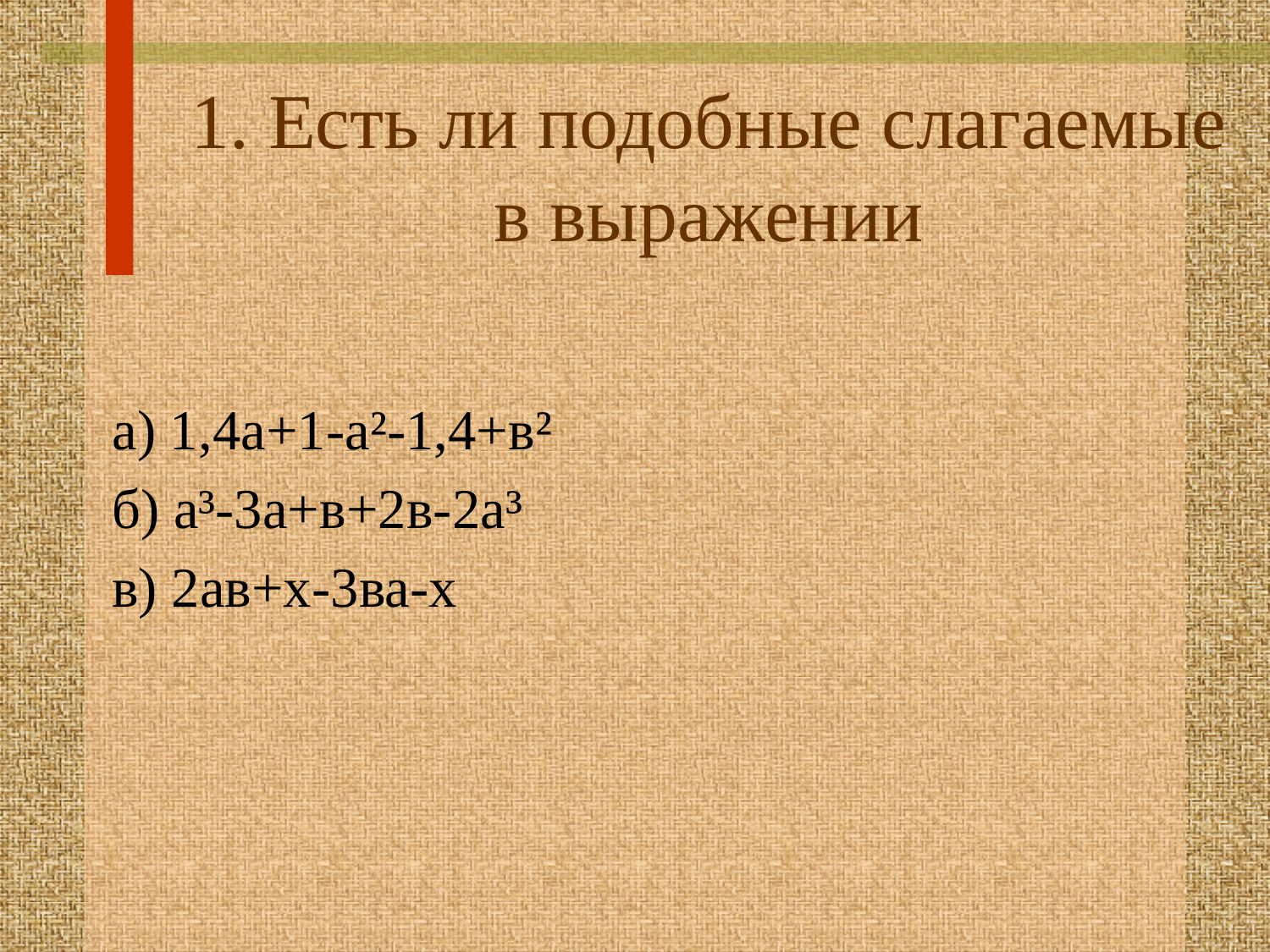

# 1. Есть ли подобные слагаемые в выражении
а) 1,4а+1-а²-1,4+в²
б) а³-3а+в+2в-2а³
в) 2ав+х-3ва-х